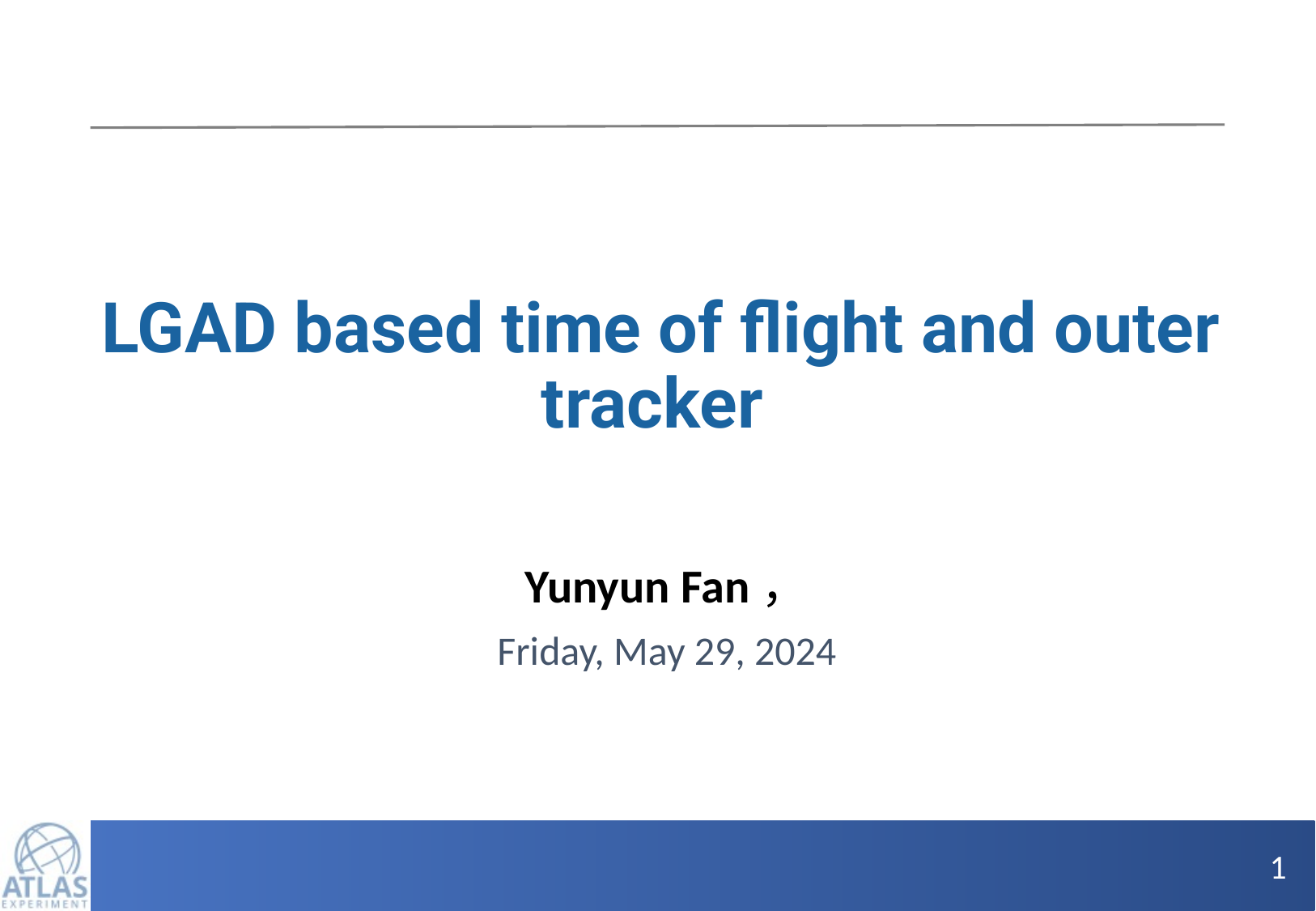

# LGAD based time of flight and outer tracker

Yunyun Fan，
Friday, May 29, 2024